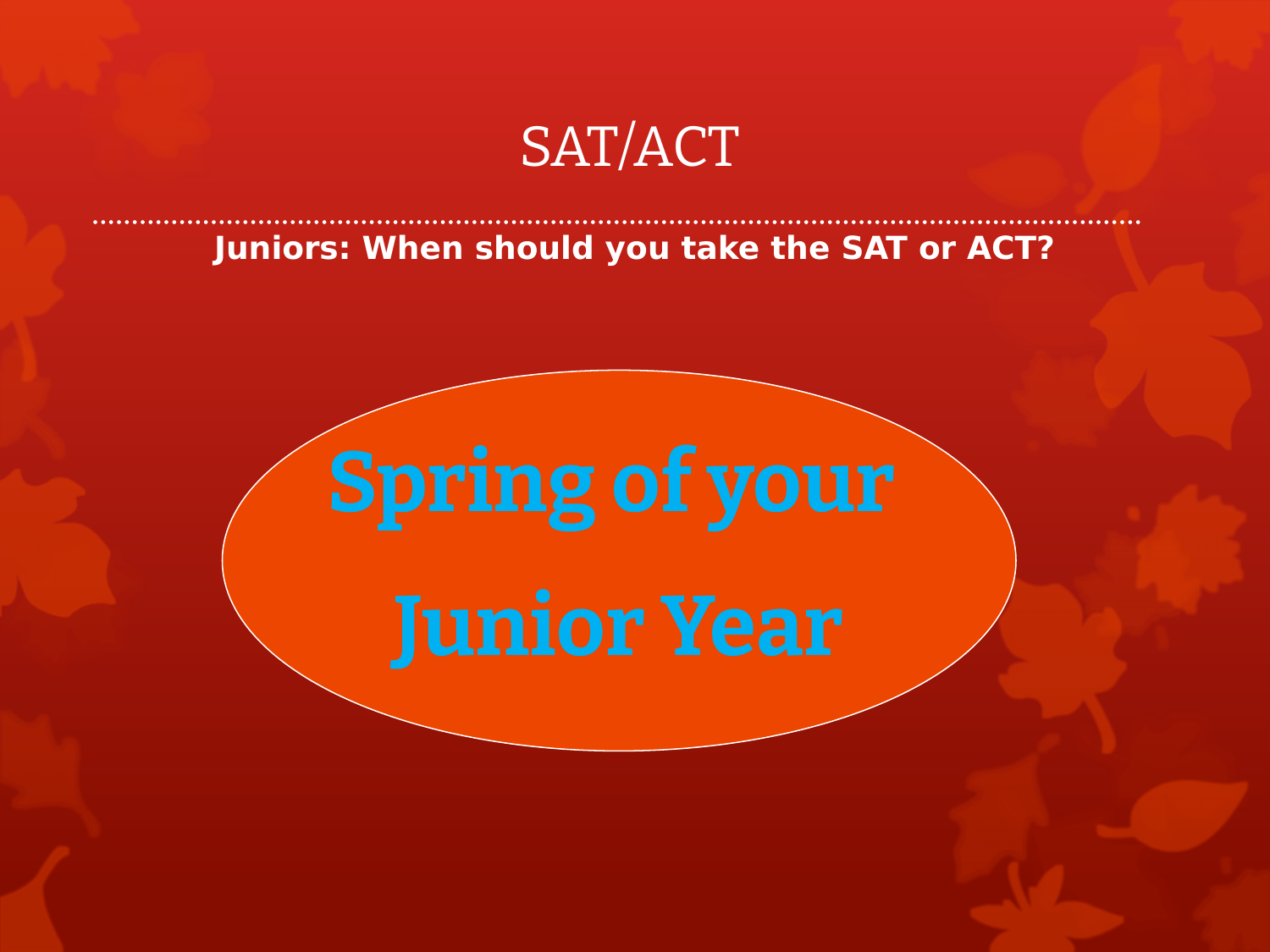

# SAT/ACT
Juniors: When should you take the SAT or ACT?

Spring of your
Junior Year